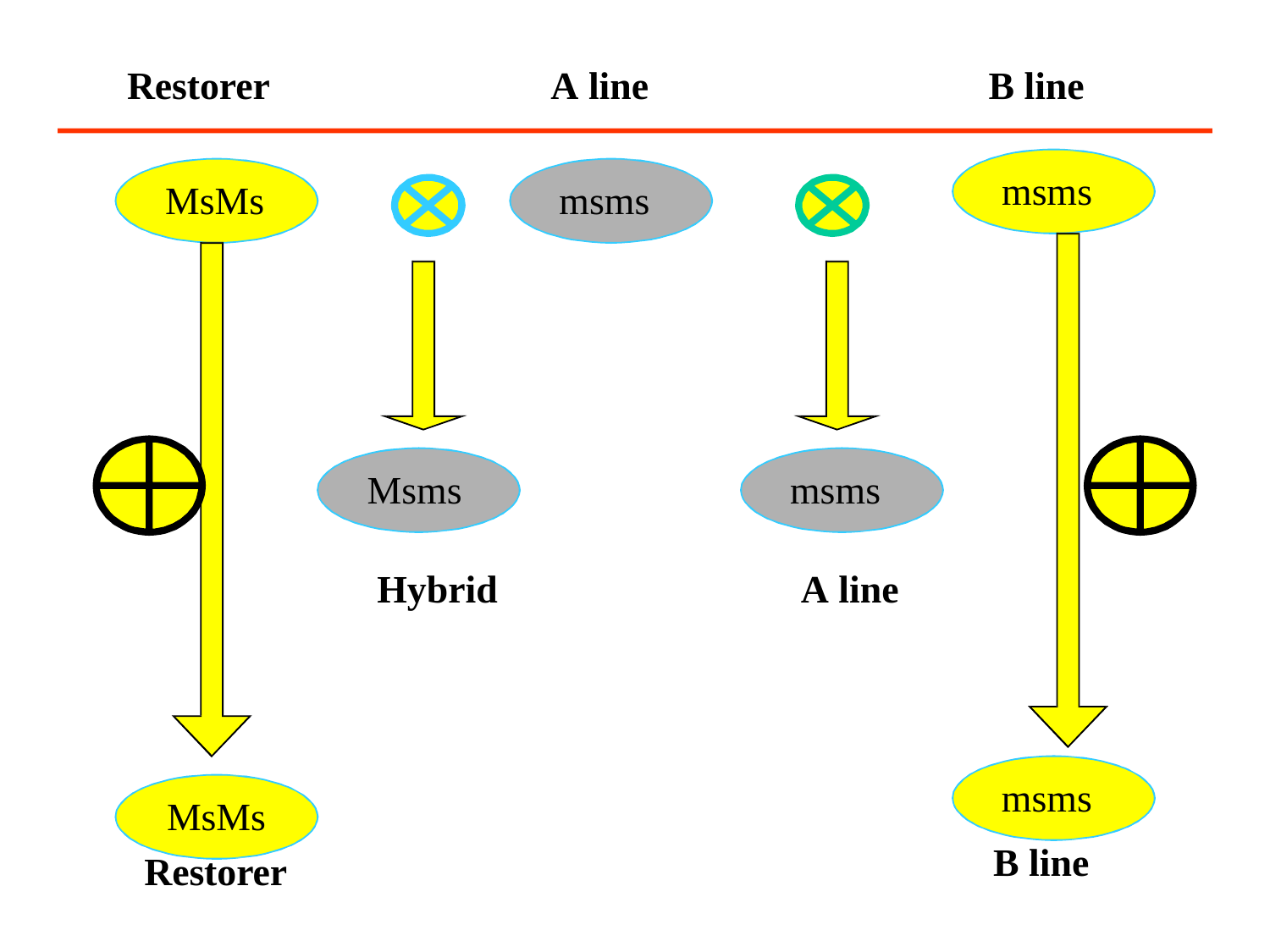

# B line
Restorer
A line

msms
MsMs
msms

Msms
msms
Hybrid
A line
msms
B line

MsMs
Restorer